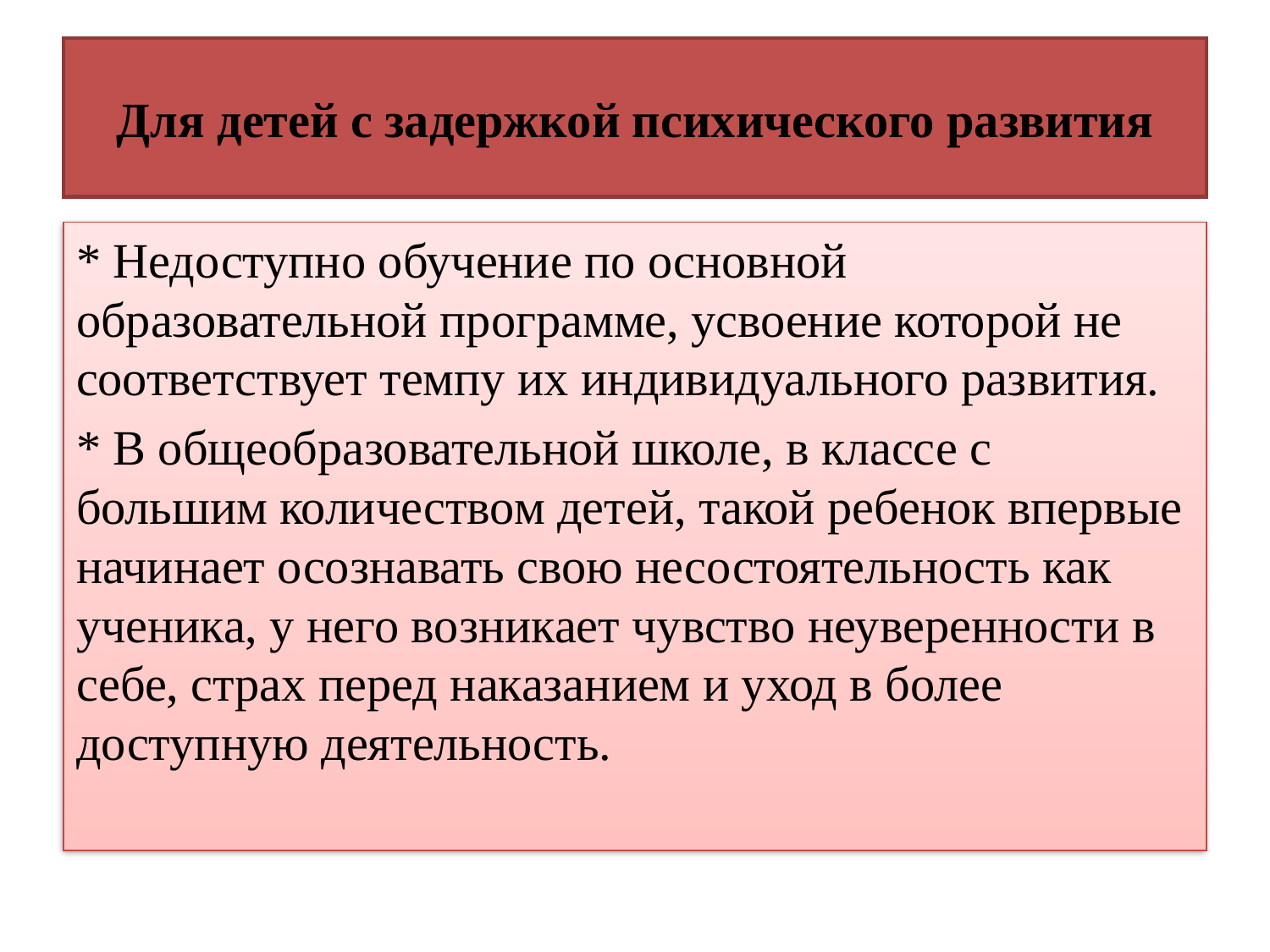

# Для детей с задержкой психического развития
* Недоступно обучение по основной образовательной программе, усвоение которой не соответствует темпу их индивидуального развития.
* В общеобразовательной школе, в классе с большим количеством детей, такой ребенок впервые начинает осознавать свою несостоятельность как ученика, у него возникает чувство неуверенности в себе, страх перед наказанием и уход в более доступную деятельность.